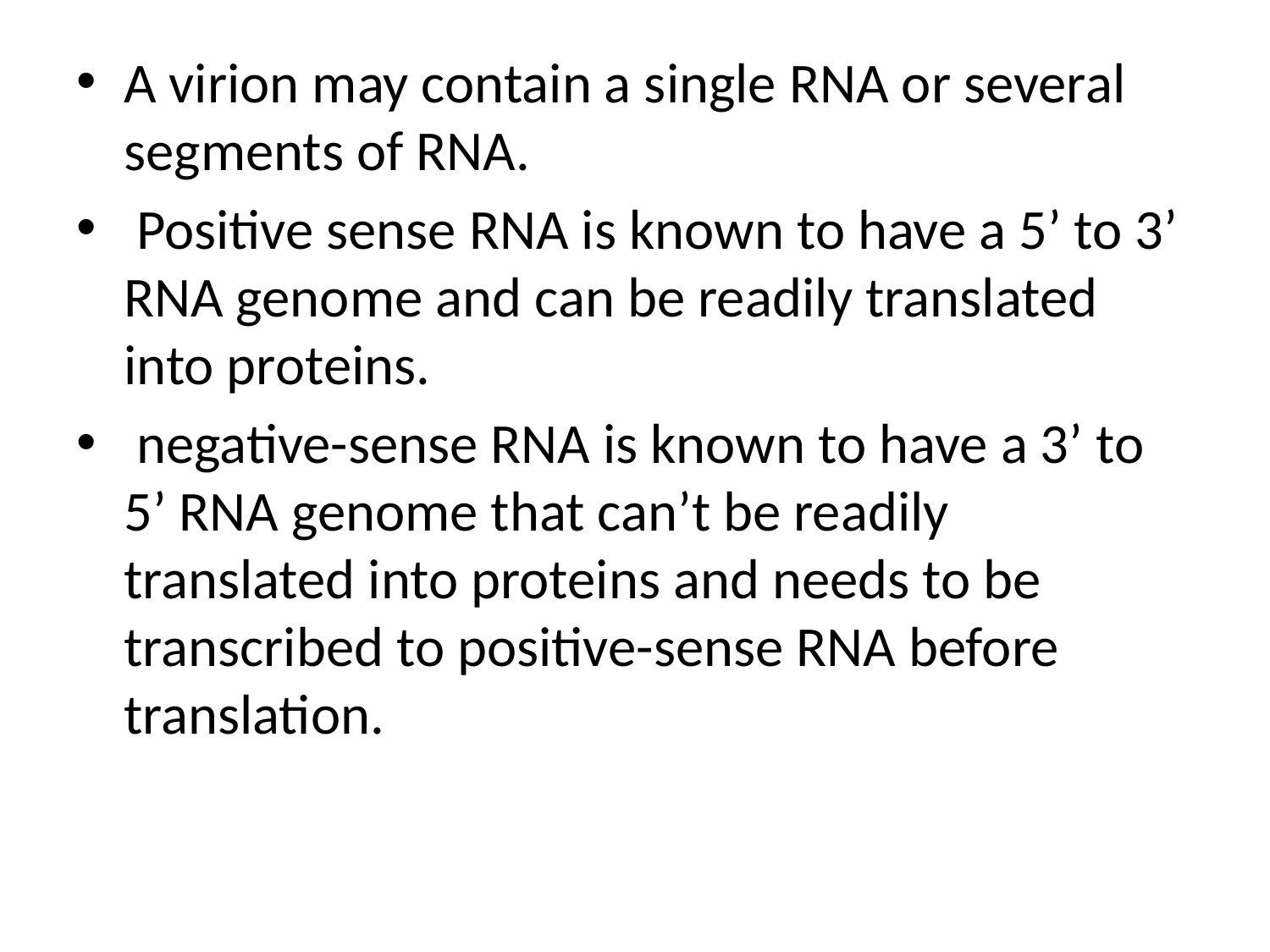

A virion may contain a single RNA or several segments of RNA.
 Positive sense RNA is known to have a 5’ to 3’ RNA genome and can be readily translated into proteins.
 negative-sense RNA is known to have a 3’ to 5’ RNA genome that can’t be readily translated into proteins and needs to be transcribed to positive-sense RNA before translation.